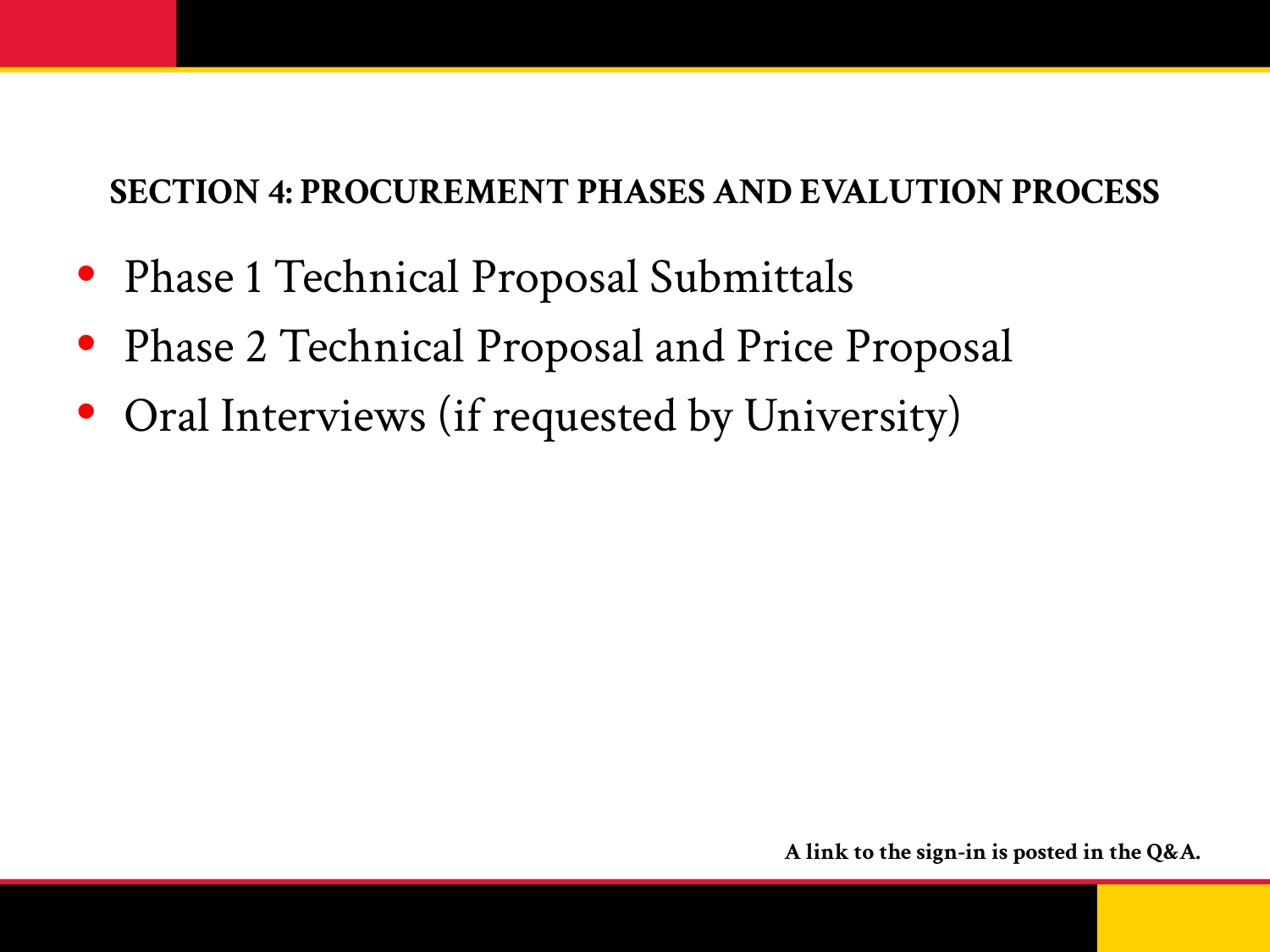

# SECTION 4: PROCUREMENT PHASES AND EVALUTION PROCESS
Phase 1 Technical Proposal Submittals
Phase 2 Technical Proposal and Price Proposal
Oral Interviews (if requested by University)

A link to the sign-in is posted in the Q&A.